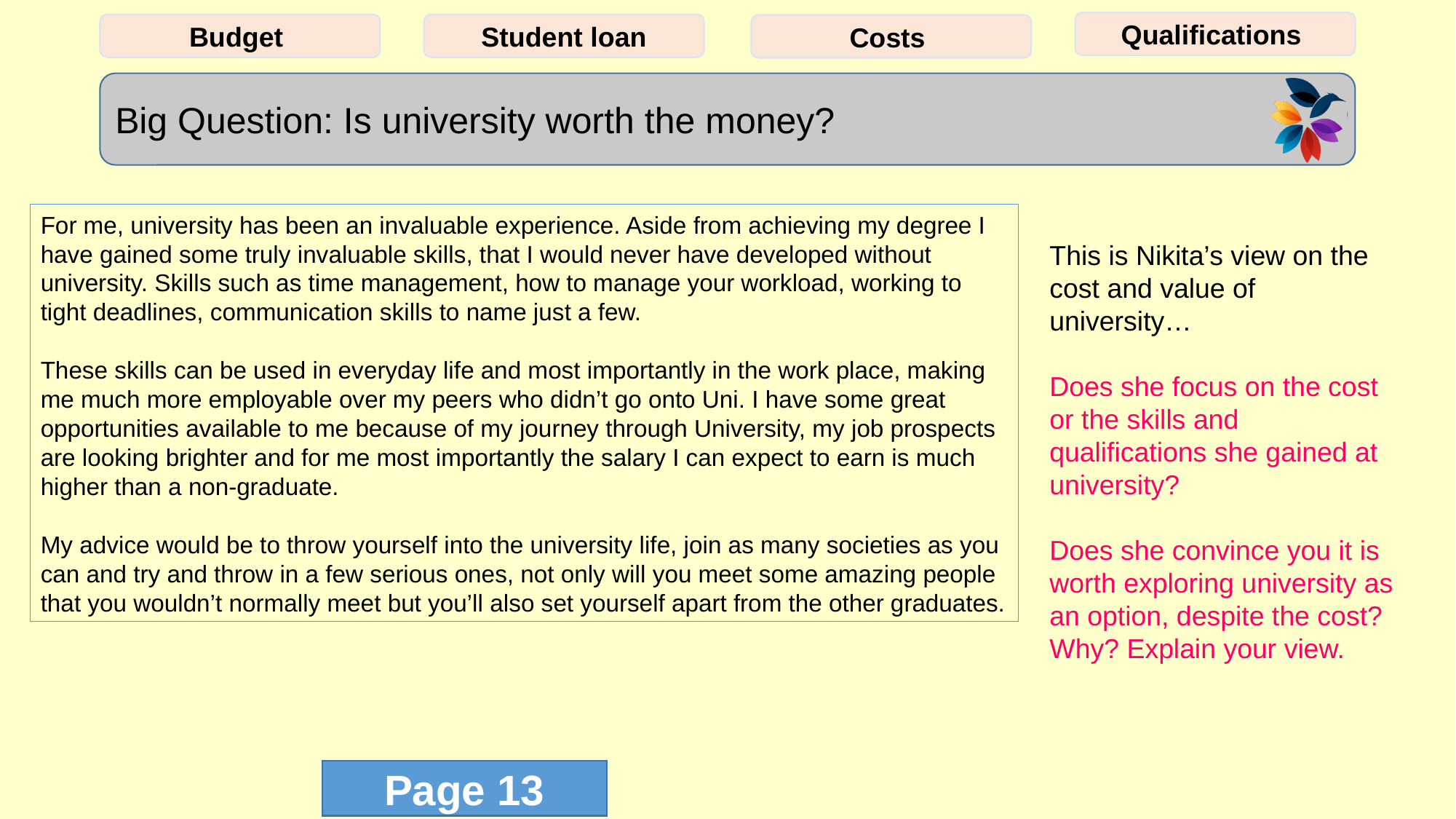

For me, university has been an invaluable experience. Aside from achieving my degree I have gained some truly invaluable skills, that I would never have developed without university. Skills such as time management, how to manage your workload, working to tight deadlines, communication skills to name just a few.

These skills can be used in everyday life and most importantly in the work place, making me much more employable over my peers who didn’t go onto Uni. I have some great opportunities available to me because of my journey through University, my job prospects are looking brighter and for me most importantly the salary I can expect to earn is much higher than a non-graduate.

My advice would be to throw yourself into the university life, join as many societies as you can and try and throw in a few serious ones, not only will you meet some amazing people that you wouldn’t normally meet but you’ll also set yourself apart from the other graduates.
This is Nikita’s view on the cost and value of university…

Does she focus on the cost or the skills and qualifications she gained at university?

Does she convince you it is worth exploring university as an option, despite the cost? Why? Explain your view.
Page 13